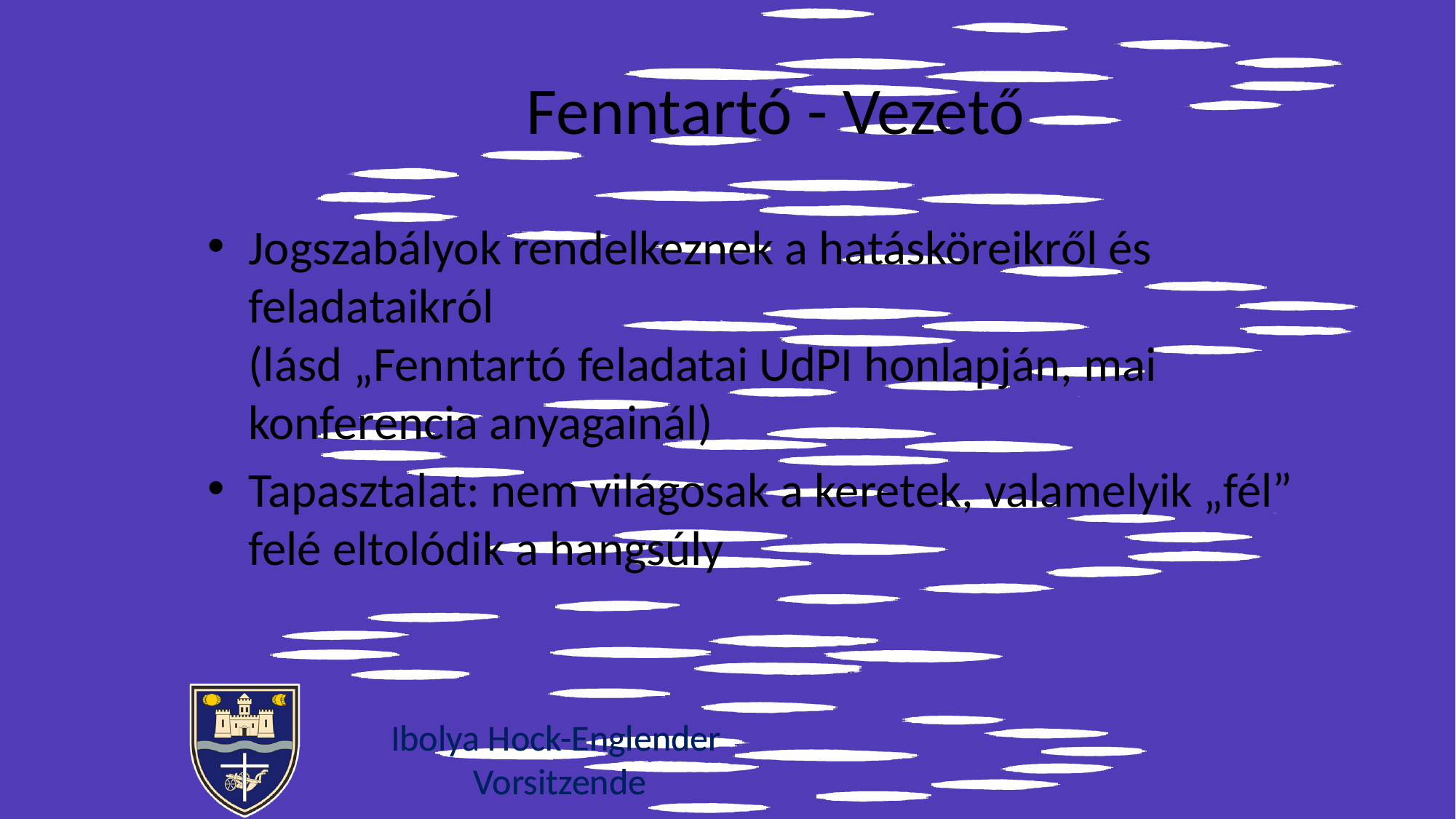

# Fenntartó - Vezető
Jogszabályok rendelkeznek a hatásköreikről és feladataikról
(lásd „Fenntartó feladatai UdPI honlapján, mai konferencia anyagainál)
Tapasztalat: nem világosak a keretek, valamelyik „fél” felé eltolódik a hangsúly